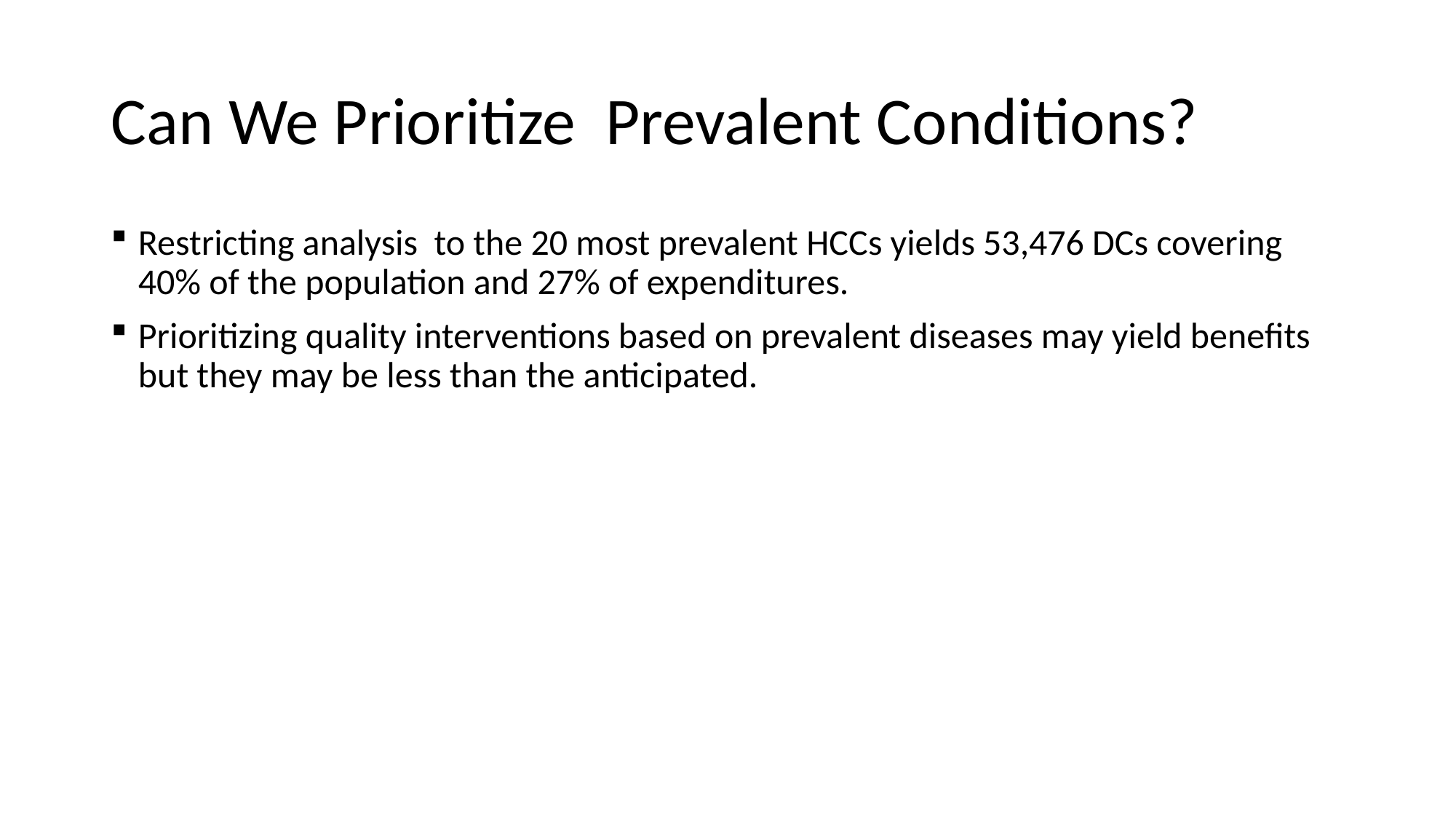

# Can We Prioritize  Prevalent Conditions?
Restricting analysis  to the 20 most prevalent HCCs yields 53,476 DCs covering 40% of the population and 27% of expenditures.
Prioritizing quality interventions based on prevalent diseases may yield benefits but they may be less than the anticipated.